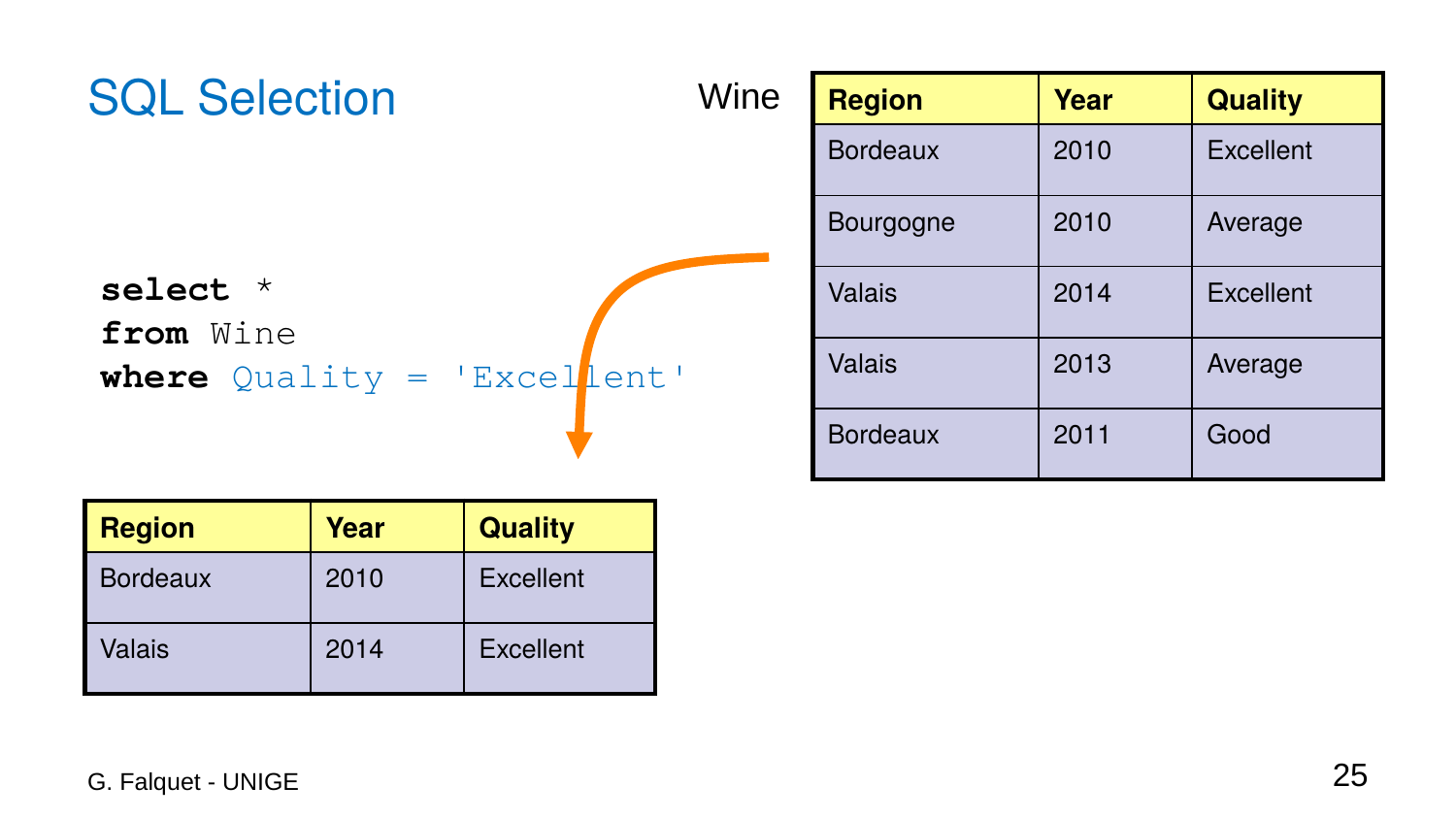

# SQL Selection
Wine
| Region | Year | Quality |
| --- | --- | --- |
| Bordeaux | 2010 | Excellent |
| Bourgogne | 2010 | Average |
| Valais | 2014 | Excellent |
| Valais | 2013 | Average |
| Bordeaux | 2011 | Good |
select *
from Wine
where Quality = 'Excellent'

| Region | Year | Quality |
| --- | --- | --- |
| Bordeaux | 2010 | Excellent |
| Valais | 2014 | Excellent |
G. Falquet - UNIGE
25